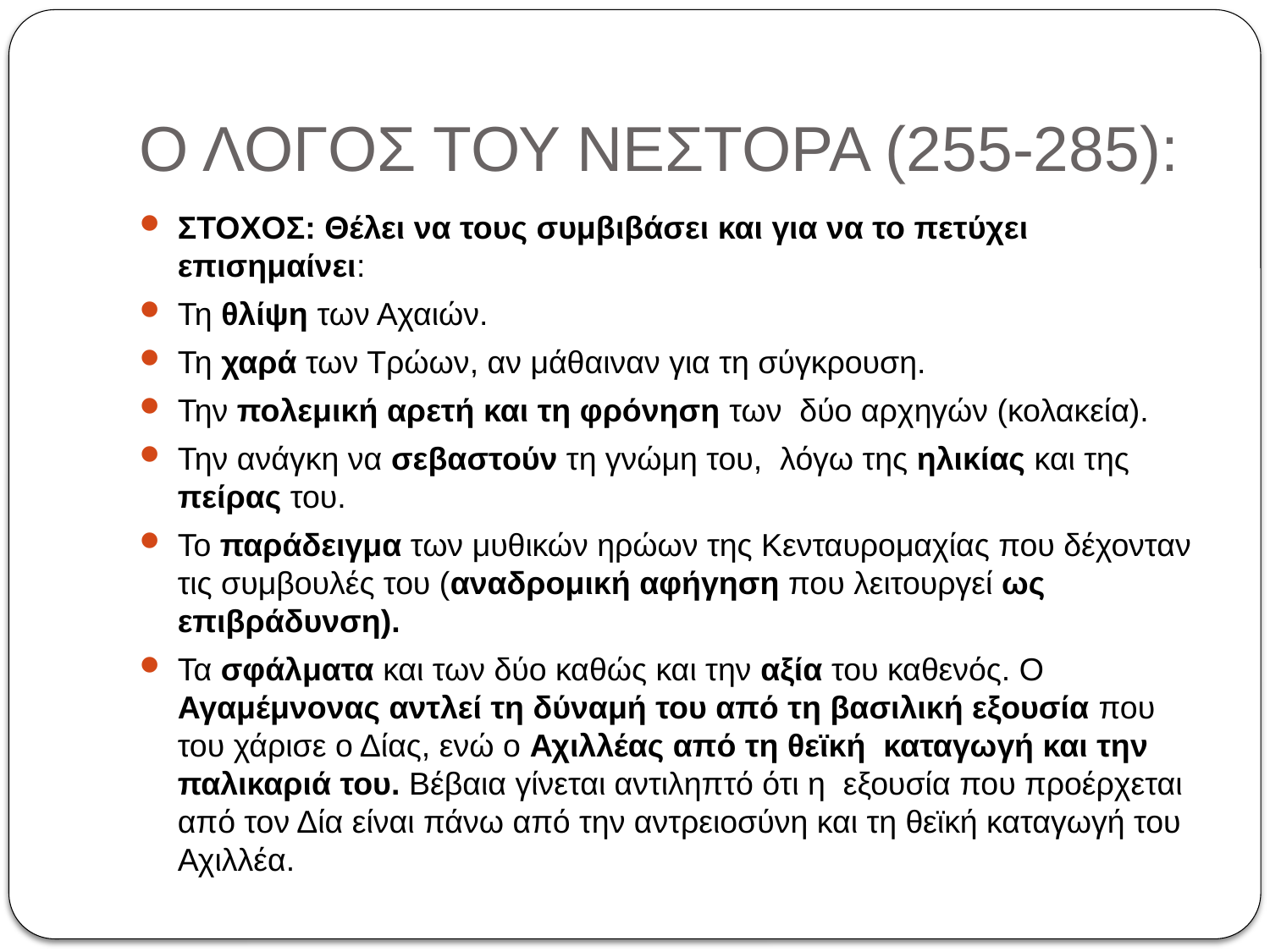

# Ο ΛΟΓΟΣ ΤΟΥ ΝΕΣΤΟΡΑ (255-285):
ΣΤΟΧΟΣ: Θέλει να τους συμβιβάσει και για να το πετύχει επισημαίνει:
Τη θλίψη των Αχαιών.
Τη χαρά των Τρώων, αν μάθαιναν για τη σύγκρουση.
Την πολεμική αρετή και τη φρόνηση των  δύο αρχηγών (κολακεία).
Την ανάγκη να σεβαστούν τη γνώμη του,  λόγω της ηλικίας και της πείρας του.
Το παράδειγμα των μυθικών ηρώων της Κενταυρομαχίας που δέχονταν τις συμβουλές του (αναδρομική αφήγηση που λειτουργεί ως επιβράδυνση).
Τα σφάλματα και των δύο καθώς και την αξία του καθενός. Ο Αγαμέμνονας αντλεί τη δύναμή του από τη βασιλική εξουσία που του χάρισε ο Δίας, ενώ ο Αχιλλέας από τη θεϊκή  καταγωγή και την παλικαριά του. Βέβαια γίνεται αντιληπτό ότι η  εξουσία που προέρχεται από τον Δία είναι πάνω από την αντρειοσύνη και τη θεϊκή καταγωγή του Αχιλλέα.